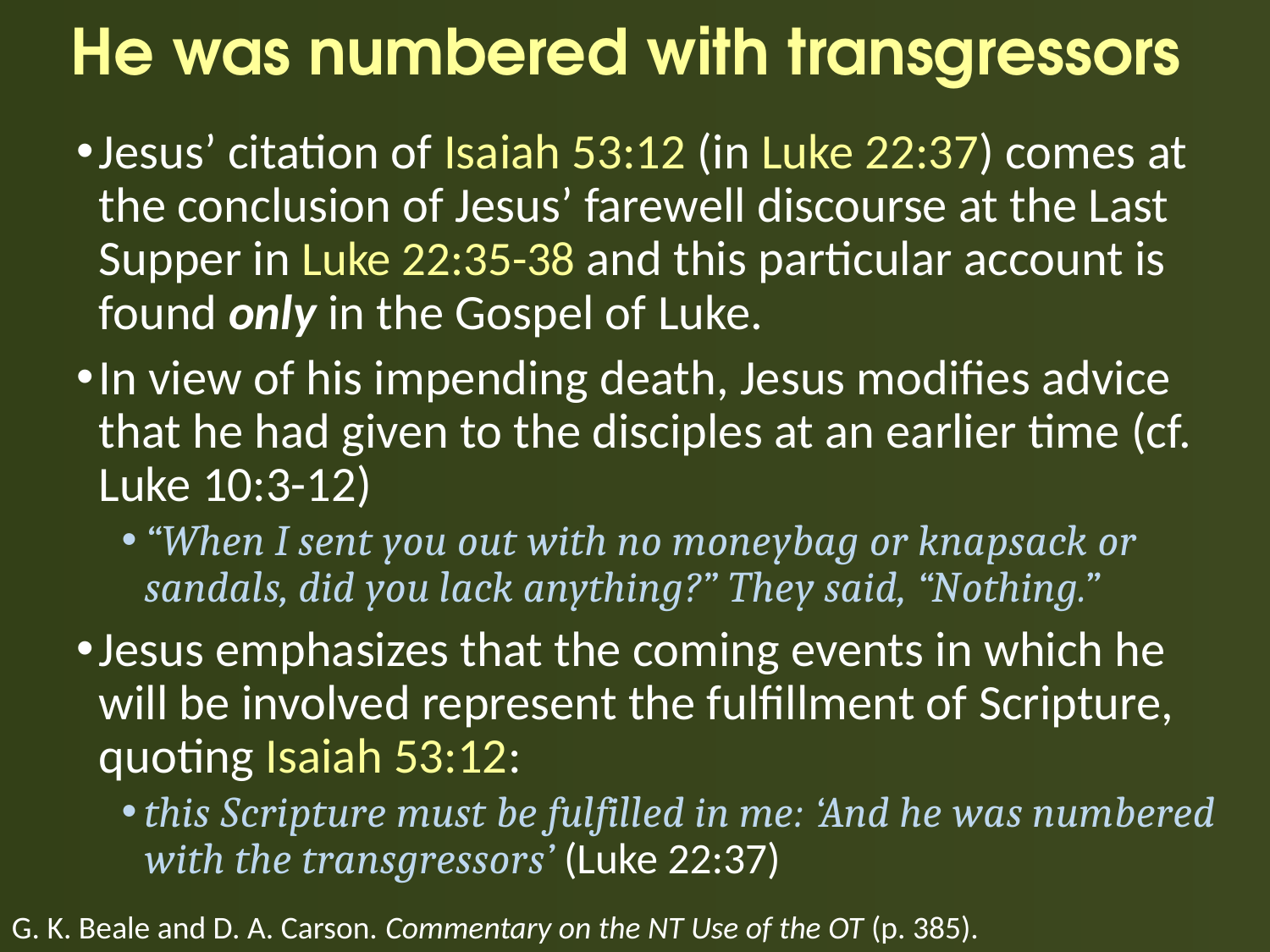

# He was numbered with transgressors
Jesus’ citation of Isaiah 53:12 (in Luke 22:37) comes at the conclusion of Jesus’ farewell discourse at the Last Supper in Luke 22:35-38 and this particular account is found only in the Gospel of Luke.
In view of his impending death, Jesus modifies advice that he had given to the disciples at an earlier time (cf. Luke 10:3-12)
“When I sent you out with no moneybag or knapsack or sandals, did you lack anything?” They said, “Nothing.”
Jesus emphasizes that the coming events in which he will be involved represent the fulfillment of Scripture, quoting Isaiah 53:12:
this Scripture must be fulfilled in me: ‘And he was numbered with the transgressors’ (Luke 22:37)
G. K. Beale and D. A. Carson. Commentary on the NT Use of the OT (p. 385).